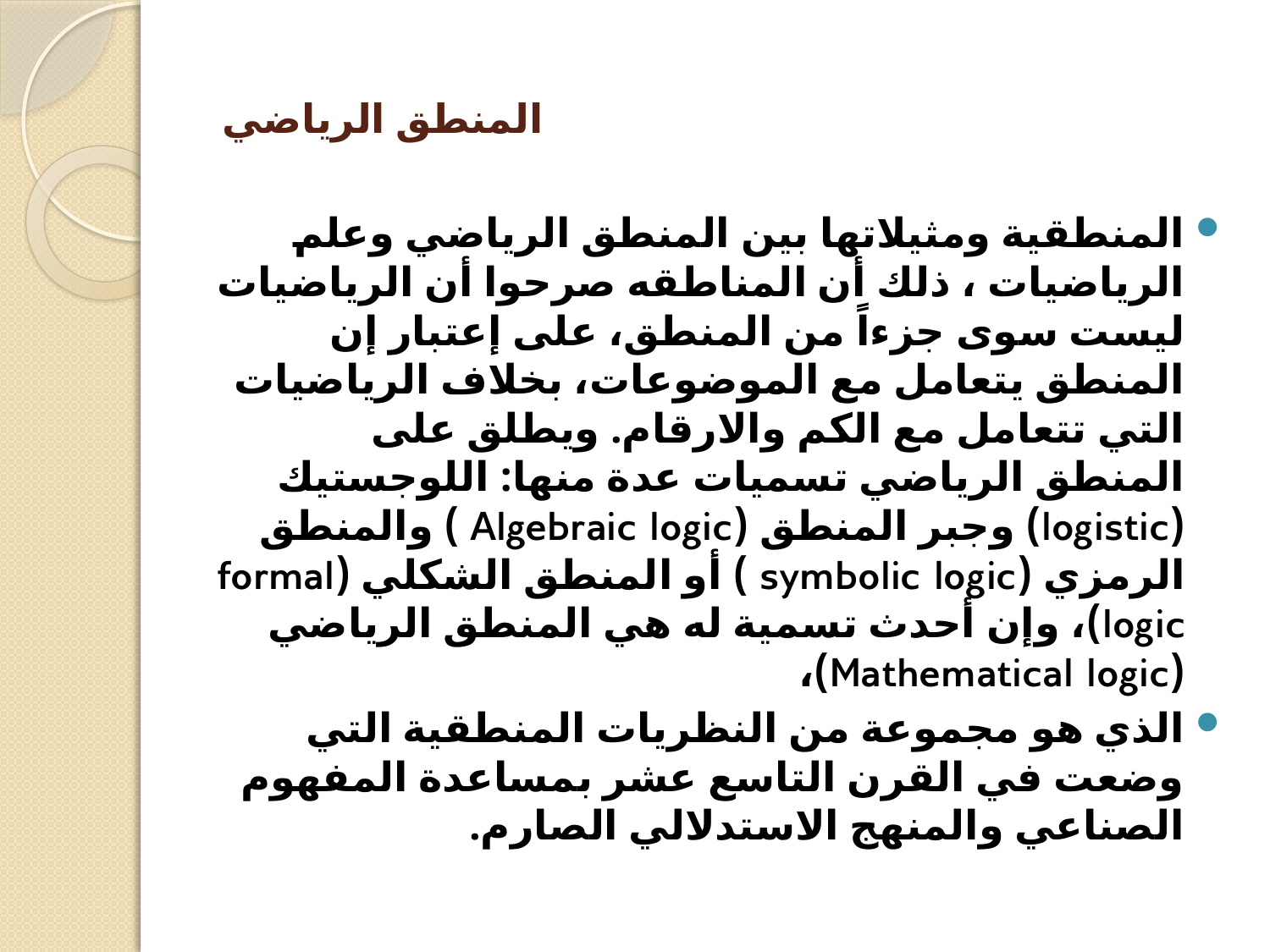

# المنطق الرياضي
المنطقية ومثيلاتها بين المنطق الرياضي وعلم الرياضيات ، ذلك أن المناطقه صرحوا أن الرياضيات ليست سوى جزءاً من المنطق، على إعتبار إن المنطق يتعامل مع الموضوعات، بخلاف الرياضيات التي تتعامل مع الكم والارقام. ويطلق على المنطق الرياضي تسميات عدة منها: اللوجستيك (logistic) وجبر المنطق (Algebraic logic ) والمنطق الرمزي (symbolic logic ) أو المنطق الشكلي (formal logic)، وإن أحدث تسمية له هي المنطق الرياضي (Mathematical logic)،
الذي هو مجموعة من النظريات المنطقية التي وضعت في القرن التاسع عشر بمساعدة المفهوم الصناعي والمنهج الاستدلالي الصارم.